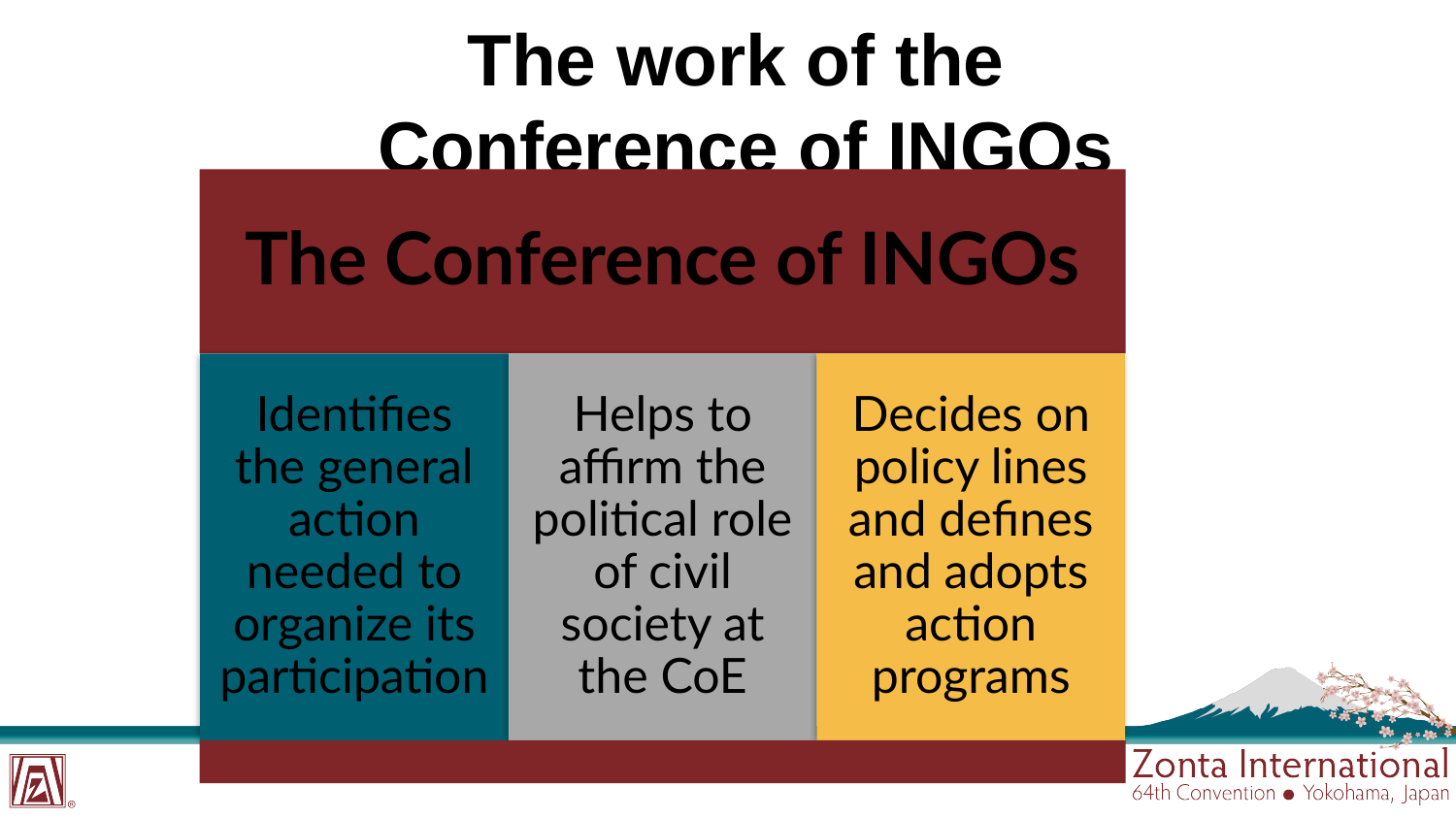

# The work of the Conference of INGOs
The Conference of INGOs
Identifies the general action needed to organize its participation
Helps to affirm the political role of civil society at the CoE
Decides on policy lines and defines and adopts action programs